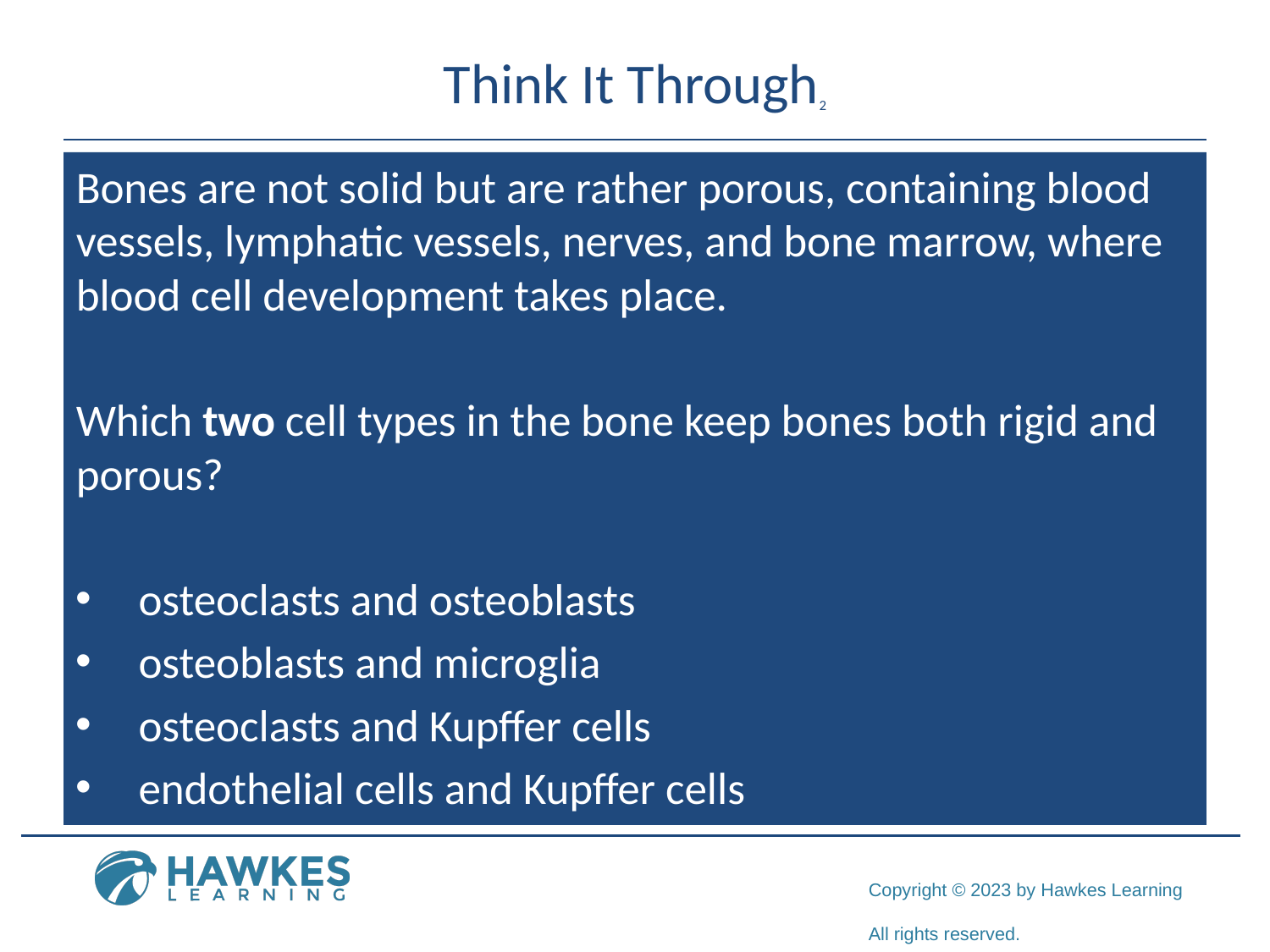

# Think It Through2
Bones are not solid but are rather porous, containing blood vessels, lymphatic vessels, nerves, and bone marrow, where blood cell development takes place.

Which two cell types in the bone keep bones both rigid and porous?

osteoclasts and osteoblasts
osteoblasts and microglia
osteoclasts and Kupffer cells
endothelial cells and Kupffer cells